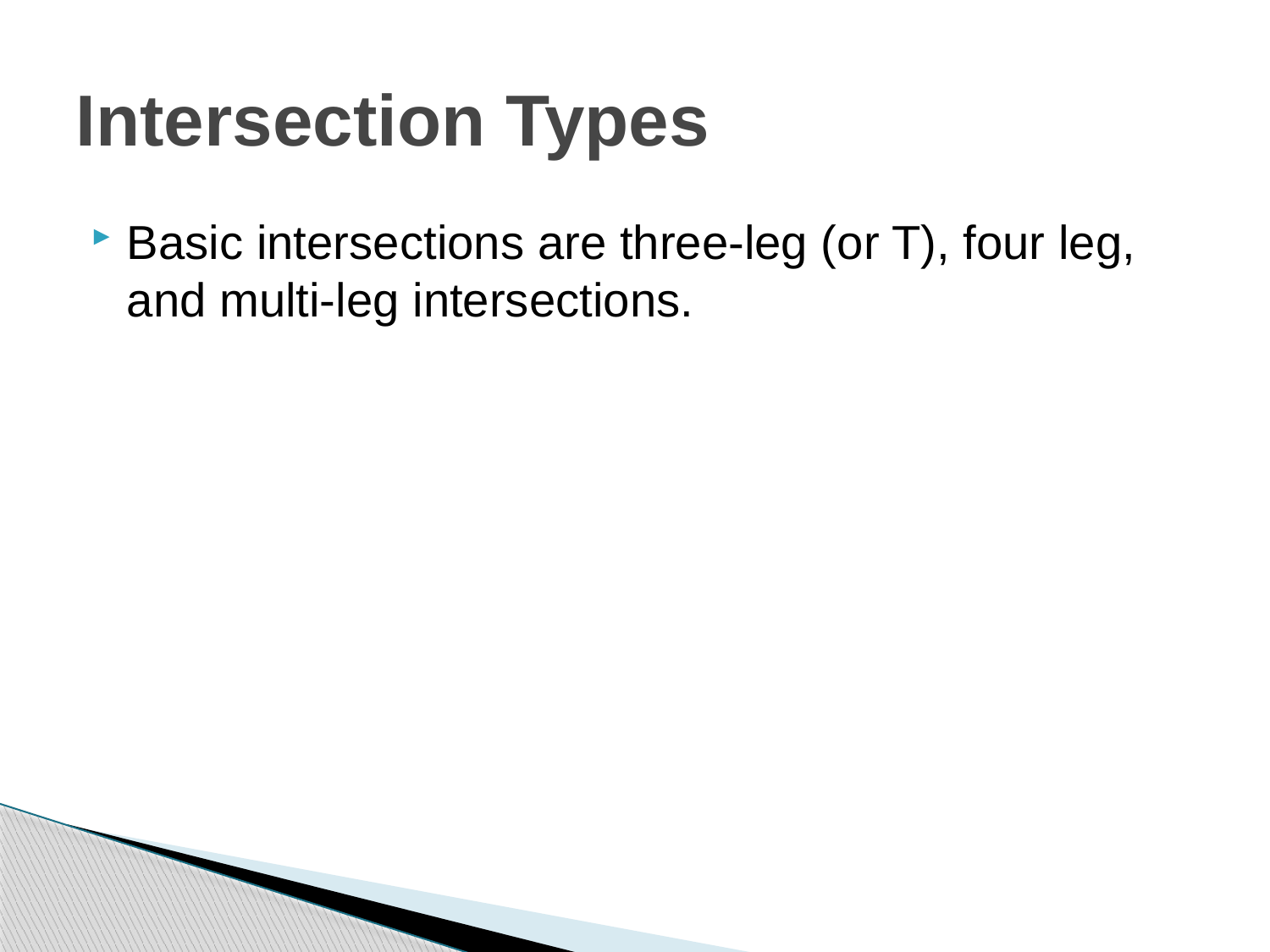

# Intersection Types
Basic intersections are three-leg (or T), four leg, and multi-leg intersections.